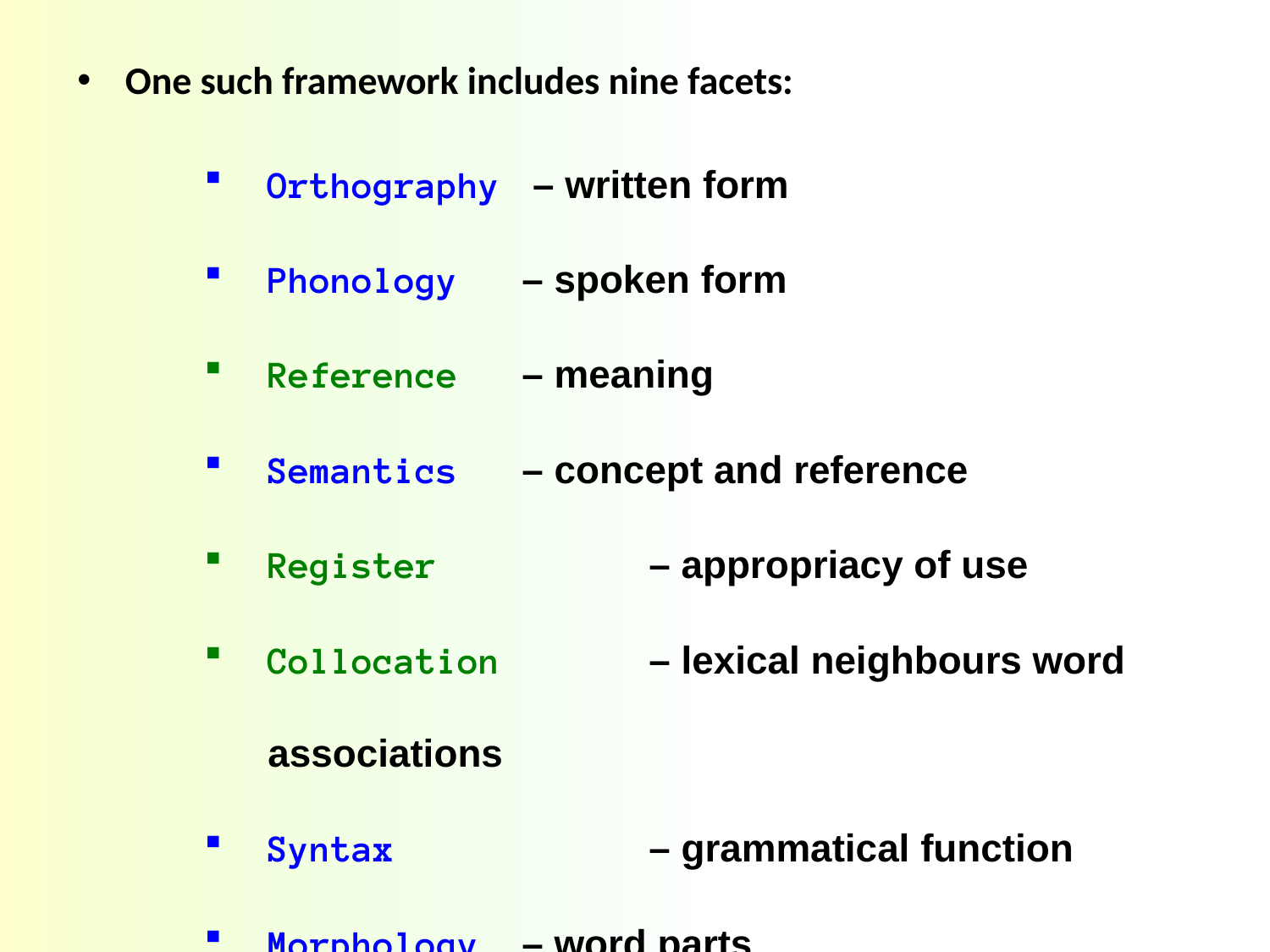

One such framework includes nine facets:
Orthography	 – written form
Phonology 	– spoken form
Reference 	– meaning
Semantics 	– concept and reference
Register 		– appropriacy of use
Collocation 	– lexical neighbours word associations
Syntax 		– grammatical function
Morphology 	– word parts